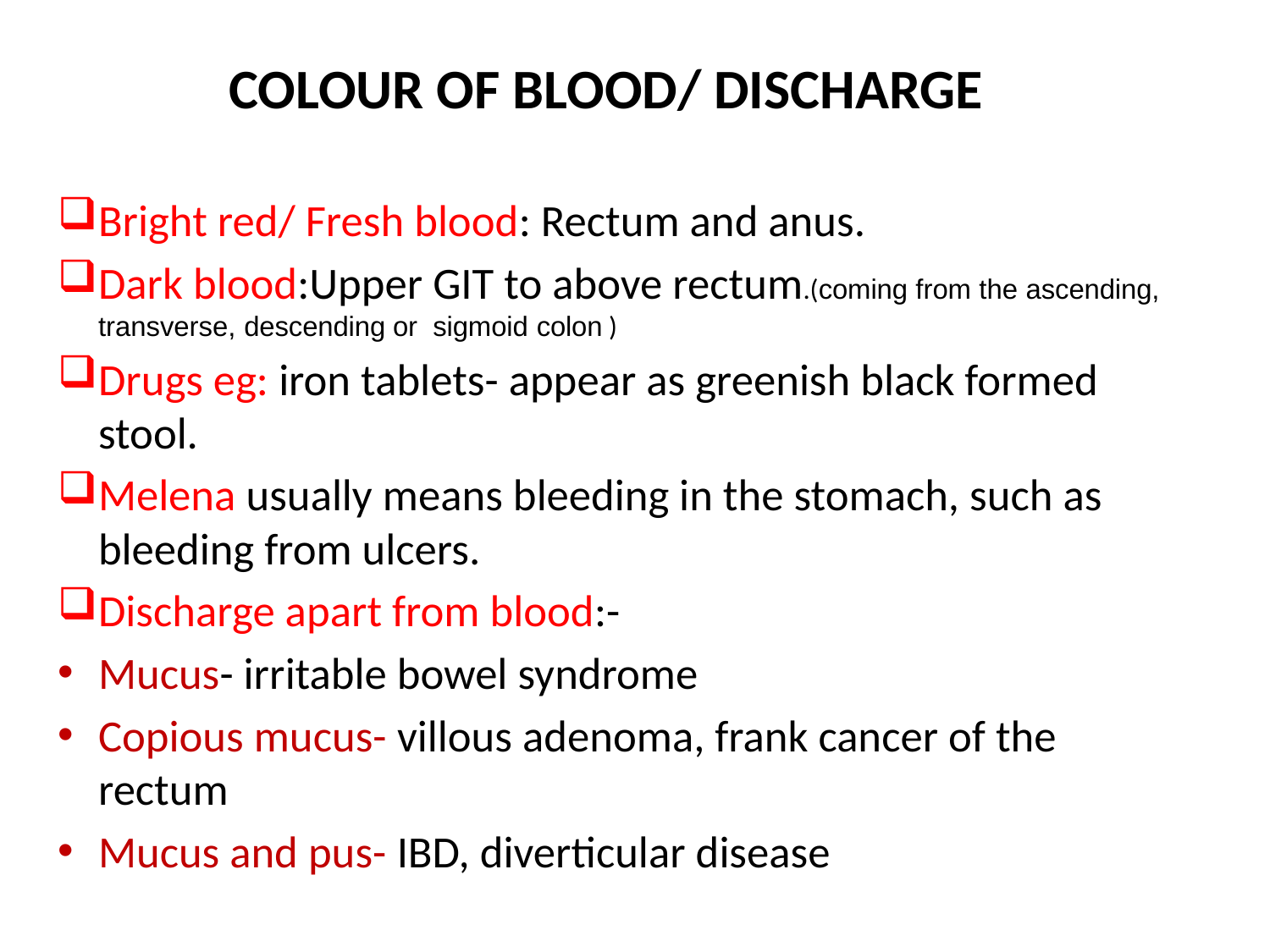

# COLOUR OF BLOOD/ DISCHARGE
Bright red/ Fresh blood: Rectum and anus.
Dark blood:Upper GIT to above rectum.(coming from the ascending, transverse, descending or  sigmoid colon )
Drugs eg: iron tablets- appear as greenish black formed stool.
Melena usually means bleeding in the stomach, such as bleeding from ulcers.
Discharge apart from blood:-
Mucus- irritable bowel syndrome
Copious mucus- villous adenoma, frank cancer of the rectum
Mucus and pus- IBD, diverticular disease